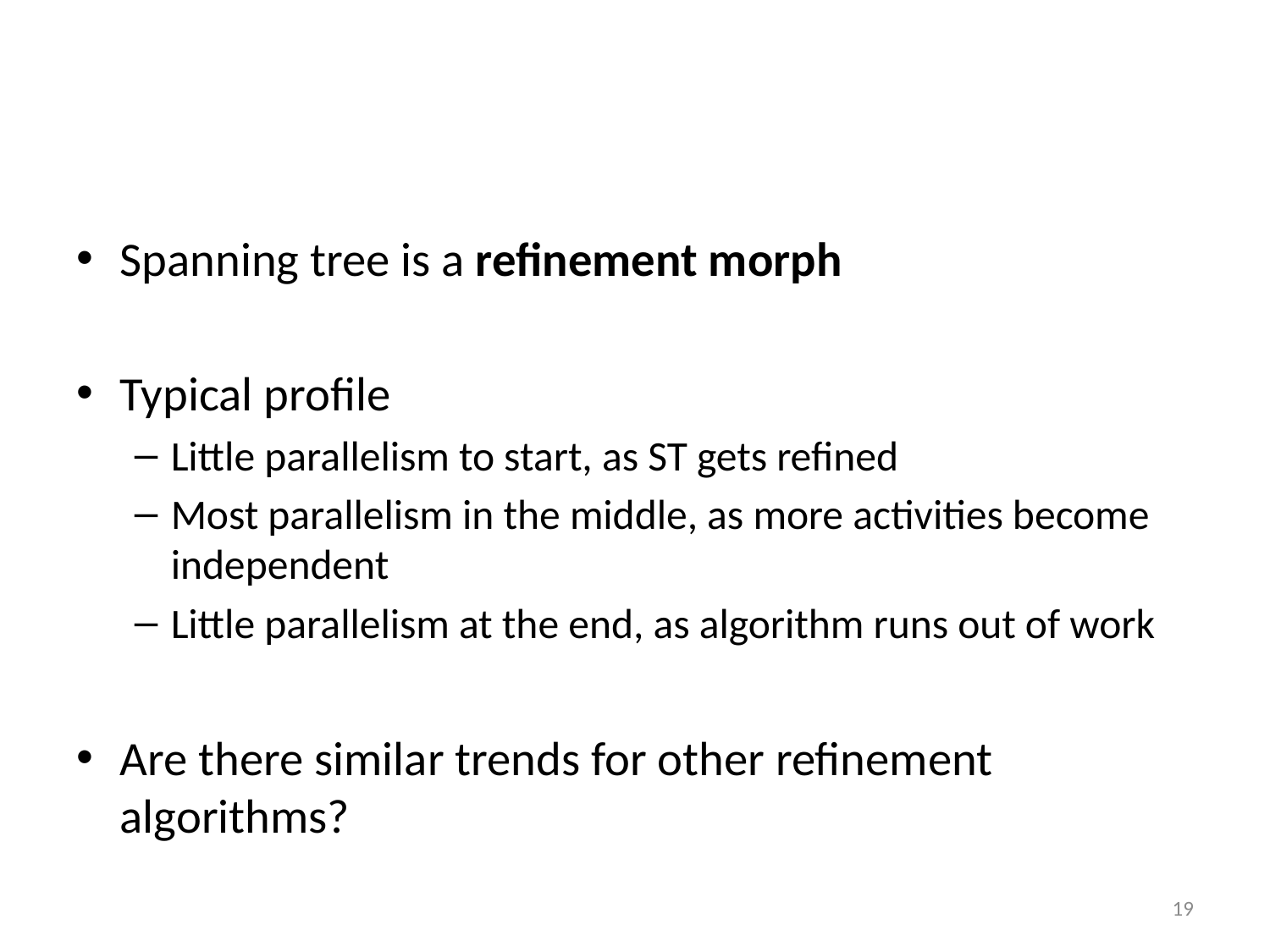

#
Spanning tree is a refinement morph

Typical profile
Little parallelism to start, as ST gets refined
Most parallelism in the middle, as more activities become independent
Little parallelism at the end, as algorithm runs out of work

Are there similar trends for other refinement algorithms?
19